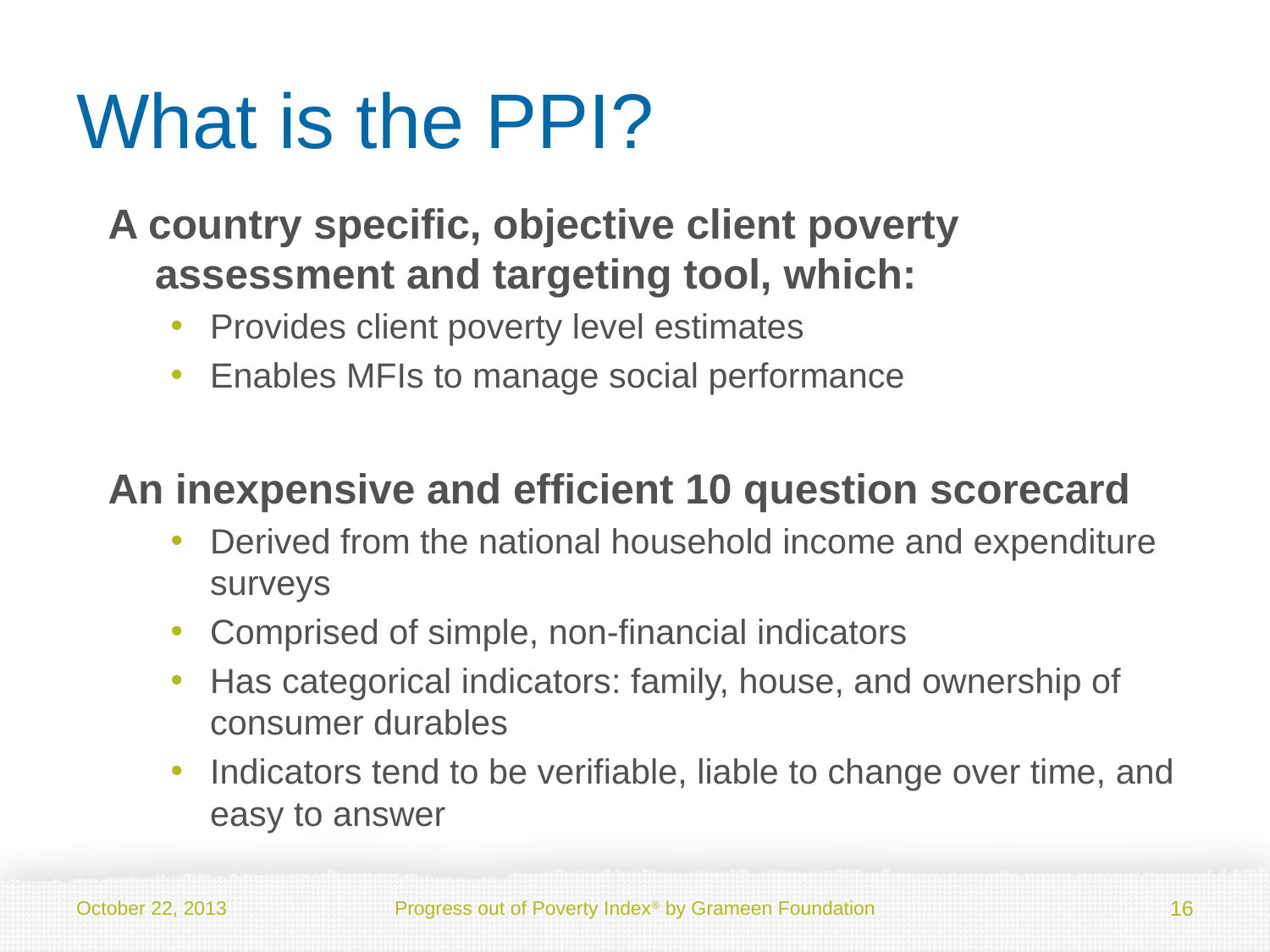

# What is the PPI?
A country specific, objective client poverty assessment and targeting tool, which:
Provides client poverty level estimates
Enables MFIs to manage social performance

An inexpensive and efficient 10 question scorecard
Derived from the national household income and expenditure surveys
Comprised of simple, non-financial indicators
Has categorical indicators: family, house, and ownership of consumer durables
Indicators tend to be verifiable, liable to change over time, and easy to answer

October 22, 2013
Progress out of Poverty Index® by Grameen Foundation
16